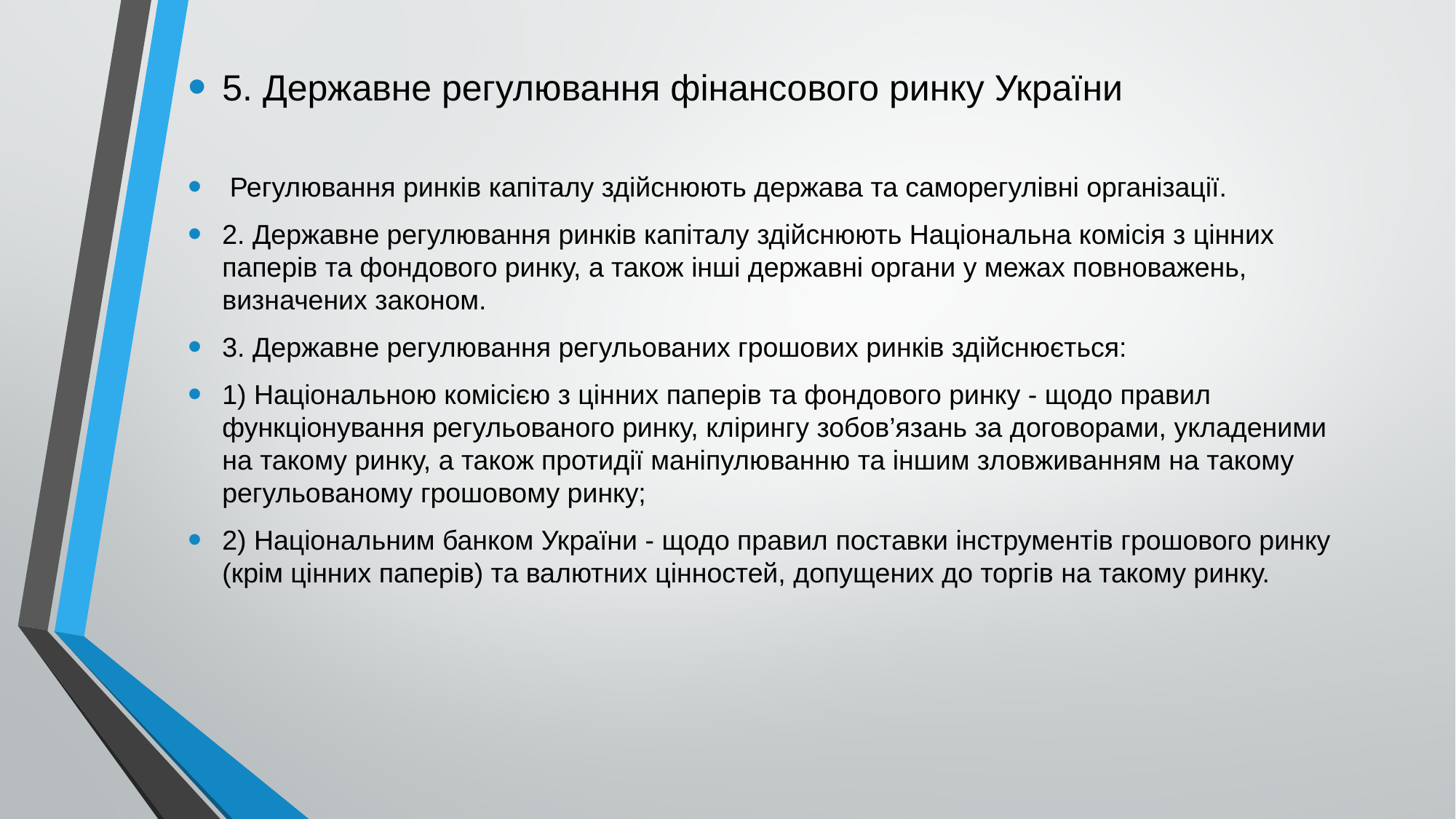

5. Державне регулювання фінансового ринку України

 Регулювання ринків капіталу здійснюють держава та саморегулівні організації.
2. Державне регулювання ринків капіталу здійснюють Національна комісія з цінних паперів та фондового ринку, а також інші державні органи у межах повноважень, визначених законом.
3. Державне регулювання регульованих грошових ринків здійснюється:
1) Національною комісією з цінних паперів та фондового ринку - щодо правил функціонування регульованого ринку, клірингу зобов’язань за договорами, укладеними на такому ринку, а також протидії маніпулюванню та іншим зловживанням на такому регульованому грошовому ринку;
2) Національним банком України - щодо правил поставки інструментів грошового ринку (крім цінних паперів) та валютних цінностей, допущених до торгів на такому ринку.